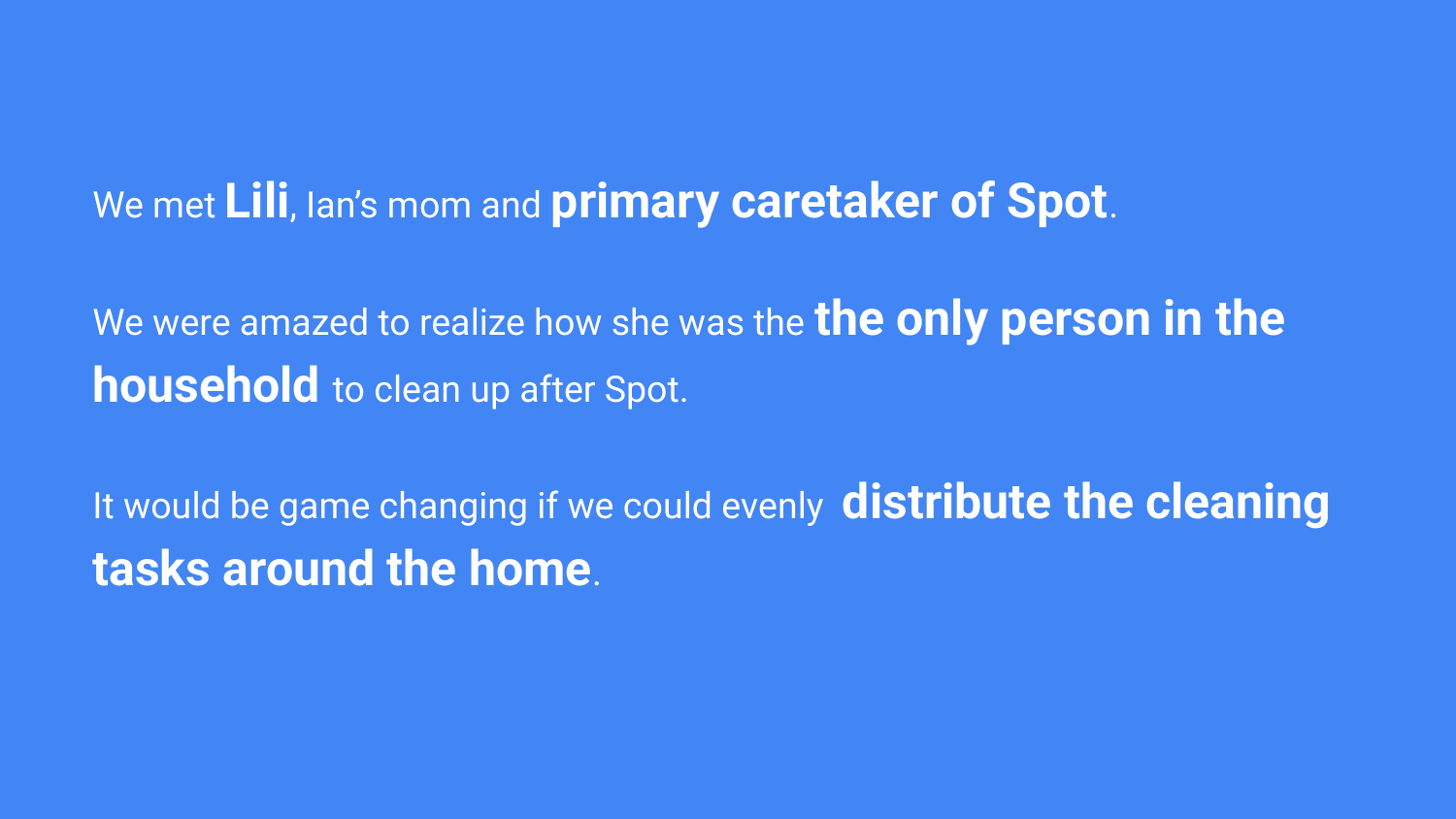

# We met Lili, Ian’s mom and primary caretaker of Spot.

We were amazed to realize how she was the the only person in the household to clean up after Spot.

It would be game changing if we could evenly  distribute the cleaning tasks around the home.